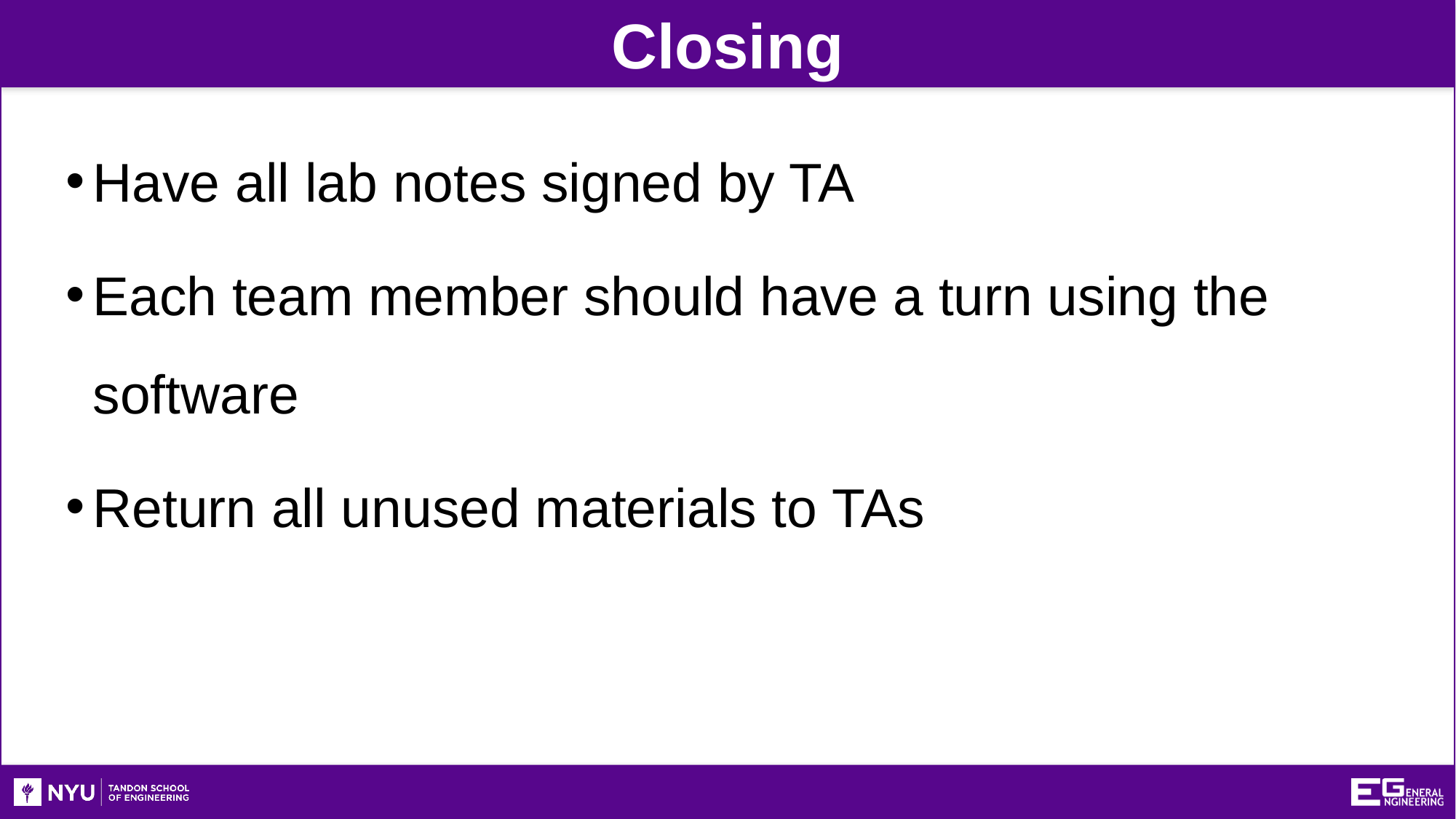

Closing
Have all lab notes signed by TA
Each team member should have a turn using the software
Return all unused materials to TAs